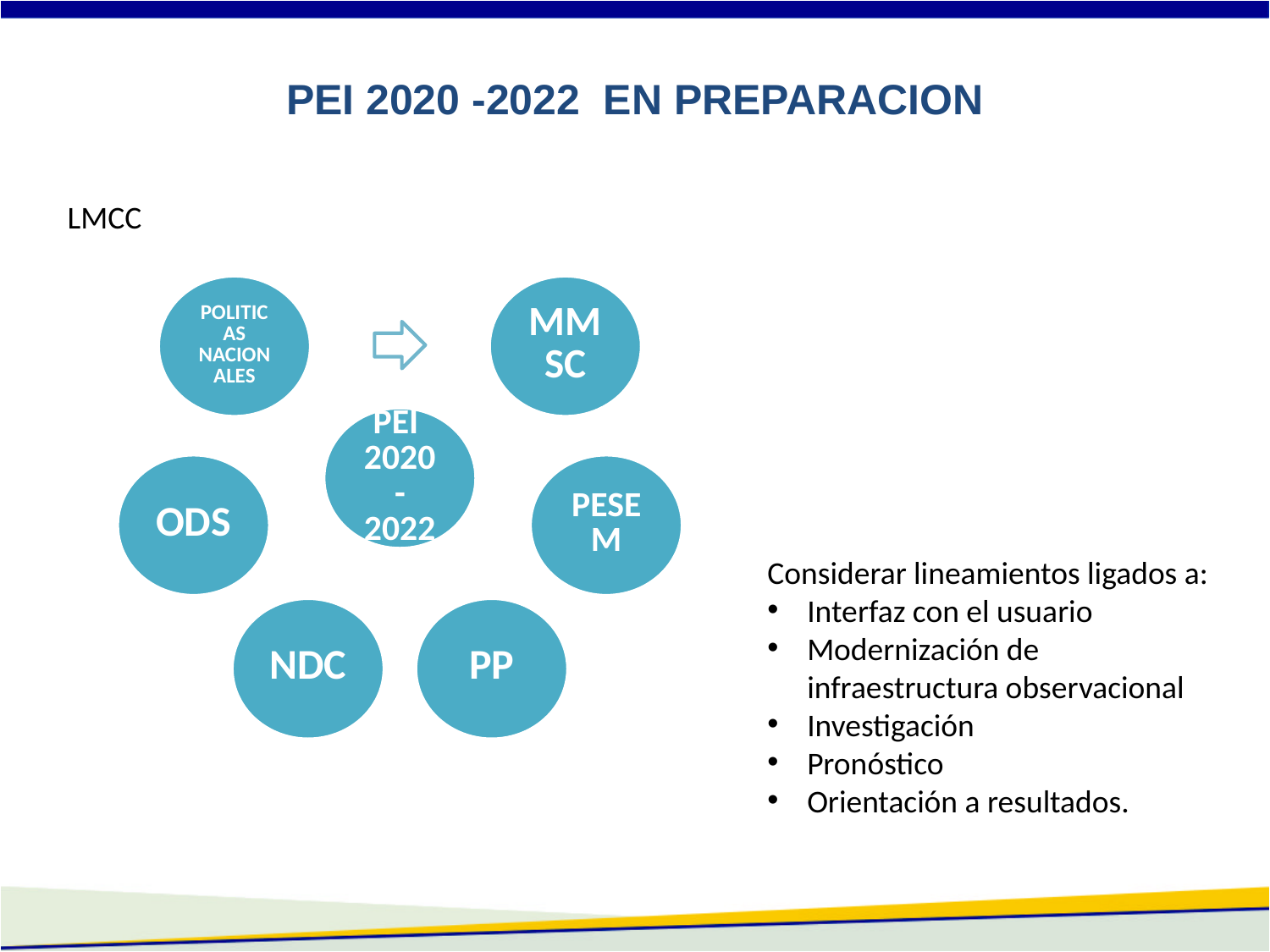

PEI 2020 -2022  EN PREPARACION
LMCC
PEI
2020-2022
MMSC
PESEM
PP
NDC
ODS
POLITICAS NACIONALES
Considerar lineamientos ligados a:
Interfaz con el usuario
Modernización de infraestructura observacional
Investigación
Pronóstico
Orientación a resultados.